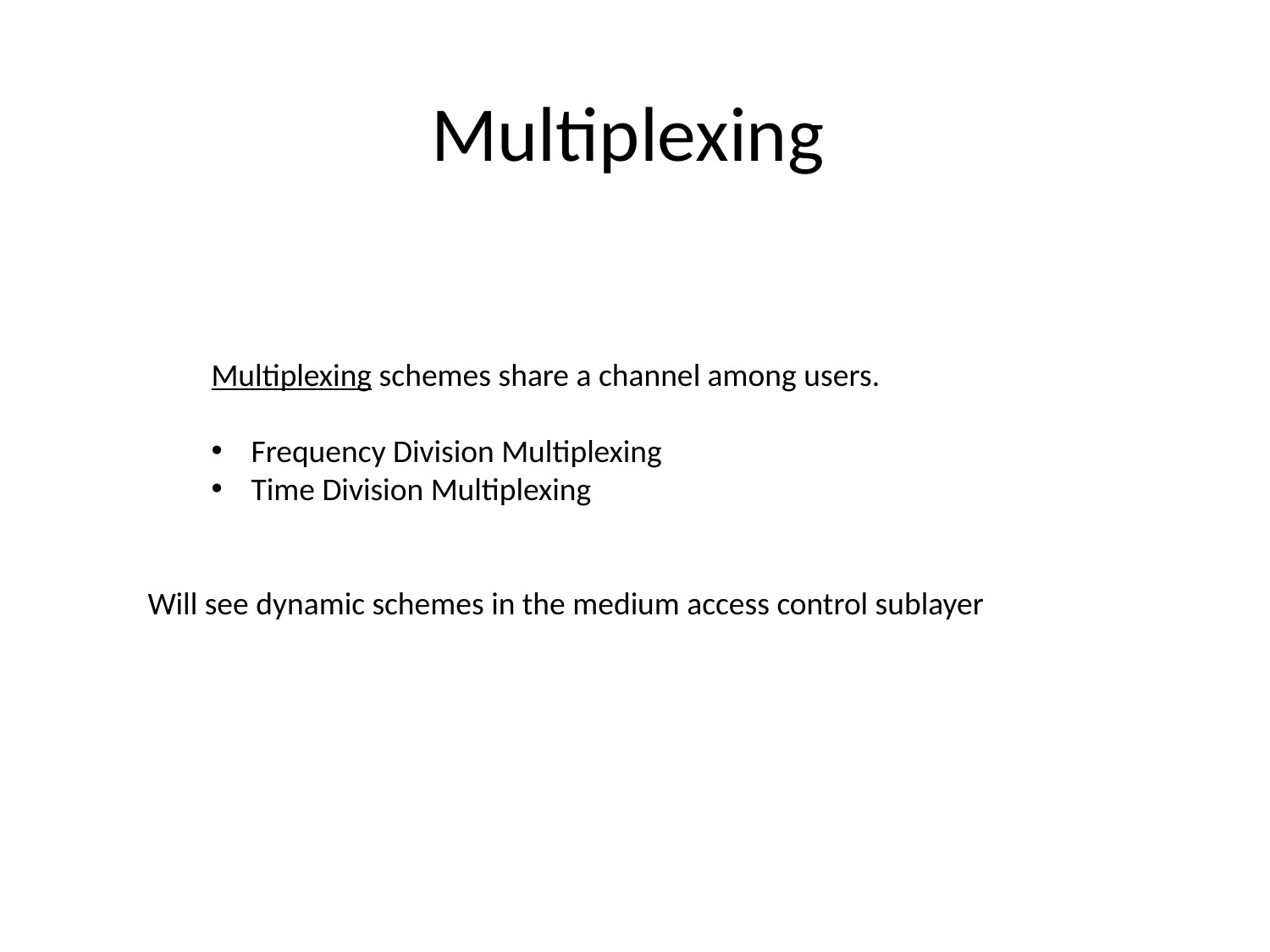

# Multiplexing
Multiplexing schemes share a channel among users.

Frequency Division Multiplexing
Time Division Multiplexing

Will see dynamic schemes in the medium access control sublayer